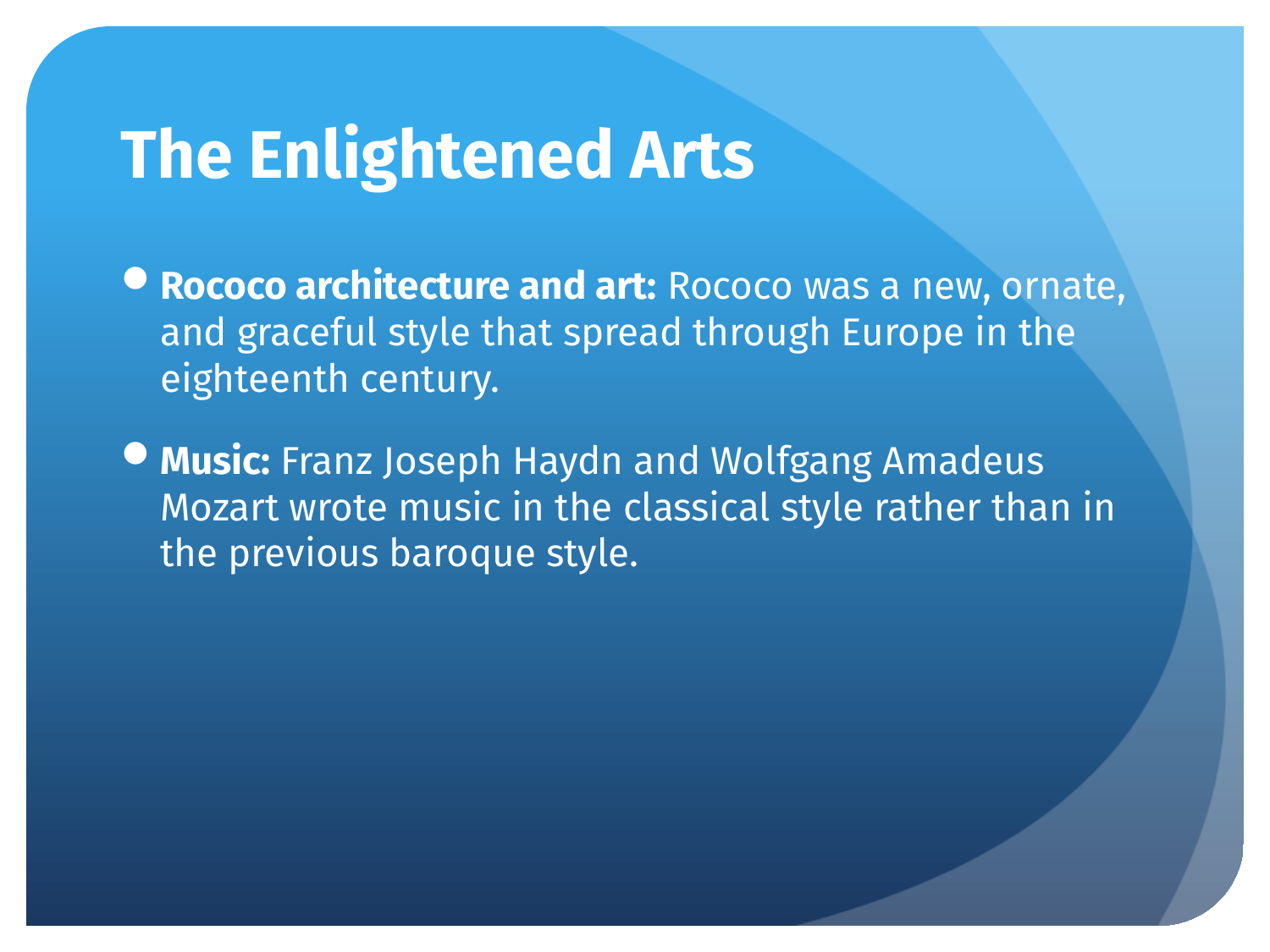

# The Enlightened Arts
Rococo architecture and art: Rococo was a new, ornate, and graceful style that spread through Europe in the eighteenth century.
Music: Franz Joseph Haydn and Wolfgang Amadeus Mozart wrote music in the classical style rather than in the previous baroque style.